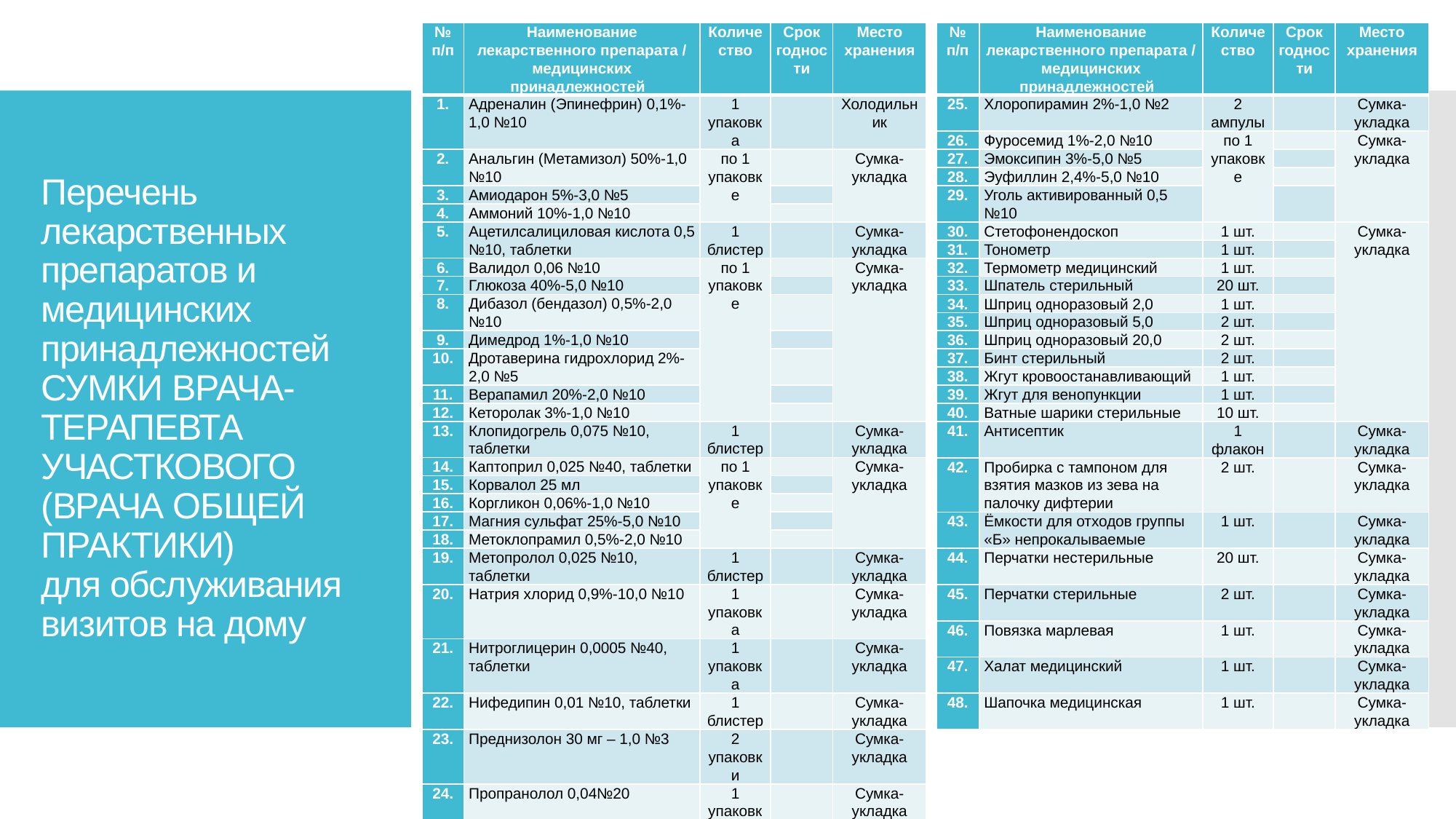

| № п/п | Наименование лекарственного препарата / медицинских принадлежностей | Количество | Срок годности | Место хранения |
| --- | --- | --- | --- | --- |
| 1. | Адреналин (Эпинефрин) 0,1%-1,0 №10 | 1 упаковка |  | Холодильник |
| 2. | Анальгин (Метамизол) 50%-1,0 №10 | по 1 упаковке |  | Сумка-укладка |
| 3. | Амиодарон 5%-3,0 №5 |  |  |  |
| 4. | Аммоний 10%-1,0 №10 |  |  |  |
| 5. | Ацетилсалициловая кислота 0,5 №10, таблетки | 1 блистер |  | Сумка-укладка |
| 6. | Валидол 0,06 №10 | по 1 упаковке |  | Сумка-укладка |
| 7. | Глюкоза 40%-5,0 №10 |  |  |  |
| 8. | Дибазол (бендазол) 0,5%-2,0 №10 |  |  |  |
| 9. | Димедрод 1%-1,0 №10 |  |  |  |
| 10. | Дротаверина гидрохлорид 2%-2,0 №5 |  |  |  |
| 11. | Верапамил 20%-2,0 №10 |  |  |  |
| 12. | Кеторолак 3%-1,0 №10 |  |  |  |
| 13. | Клопидогрель 0,075 №10, таблетки | 1 блистер |  | Сумка-укладка |
| 14. | Каптоприл 0,025 №40, таблетки | по 1 упаковке |  | Сумка-укладка |
| 15. | Корвалол 25 мл |  |  |  |
| 16. | Коргликон 0,06%-1,0 №10 |  |  |  |
| 17. | Магния сульфат 25%-5,0 №10 |  |  |  |
| 18. | Метоклопрамил 0,5%-2,0 №10 |  |  |  |
| 19. | Метопролол 0,025 №10, таблетки | 1 блистер |  | Сумка-укладка |
| 20. | Натрия хлорид 0,9%-10,0 №10 | 1 упаковка |  | Сумка-укладка |
| 21. | Нитроглицерин 0,0005 №40, таблетки | 1 упаковка |  | Сумка-укладка |
| 22. | Нифедипин 0,01 №10, таблетки | 1 блистер |  | Сумка-укладка |
| 23. | Преднизолон 30 мг – 1,0 №3 | 2 упаковки |  | Сумка-укладка |
| 24. | Пропранолол 0,04№20 | 1 упаковка |  | Сумка-укладка |
| № п/п | Наименование лекарственного препарата / медицинских принадлежностей | Количество | Срок годности | Место хранения |
| --- | --- | --- | --- | --- |
| 25. | Хлоропирамин 2%-1,0 №2 | 2 ампулы |  | Сумка-укладка |
| 26. | Фуросемид 1%-2,0 №10 | по 1 упаковке |  | Сумка-укладка |
| 27. | Эмоксипин 3%-5,0 №5 |  |  |  |
| 28. | Эуфиллин 2,4%-5,0 №10 |  |  |  |
| 29. | Уголь активированный 0,5 №10 |  |  |  |
| 30. | Стетофонендоскоп | 1 шт. |  | Сумка-укладка |
| 31. | Тонометр | 1 шт. |  |  |
| 32. | Термометр медицинский | 1 шт. |  |  |
| 33. | Шпатель стерильный | 20 шт. |  |  |
| 34. | Шприц одноразовый 2,0 | 1 шт. |  |  |
| 35. | Шприц одноразовый 5,0 | 2 шт. |  |  |
| 36. | Шприц одноразовый 20,0 | 2 шт. |  |  |
| 37. | Бинт стерильный | 2 шт. |  |  |
| 38. | Жгут кровоостанавливающий | 1 шт. |  |  |
| 39. | Жгут для венопункции | 1 шт. |  |  |
| 40. | Ватные шарики стерильные | 10 шт. |  |  |
| 41. | Антисептик | 1 флакон |  | Сумка-укладка |
| 42. | Пробирка с тампоном для взятия мазков из зева на палочку дифтерии | 2 шт. |  | Сумка-укладка |
| 43. | Ёмкости для отходов группы «Б» непрокалываемые | 1 шт. |  | Сумка-укладка |
| 44. | Перчатки нестерильные | 20 шт. |  | Сумка-укладка |
| 45. | Перчатки стерильные | 2 шт. |  | Сумка-укладка |
| 46. | Повязка марлевая | 1 шт. |  | Сумка-укладка |
| 47. | Халат медицинский | 1 шт. |  | Сумка-укладка |
| 48. | Шапочка медицинская | 1 шт. |  | Сумка-укладка |
# Перечень лекарственных препаратов и медицинских принадлежностей СУМКИ ВРАЧА-ТЕРАПЕВТА УЧАСТКОВОГО (ВРАЧА ОБЩЕЙ ПРАКТИКИ) для обслуживания визитов на дому